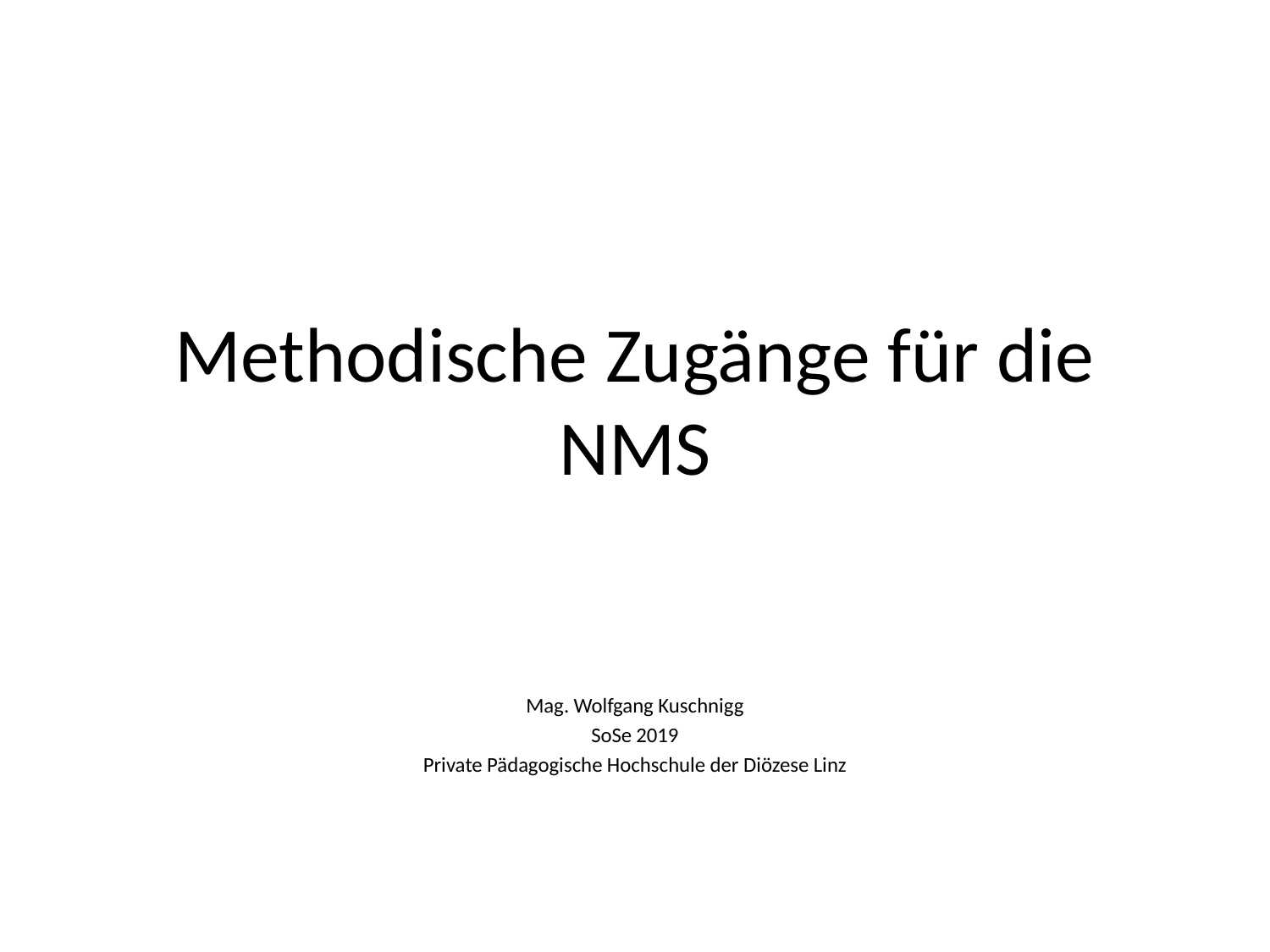

# Methodische Zugänge für die NMS
Mag. Wolfgang Kuschnigg
SoSe 2019
Private Pädagogische Hochschule der Diözese Linz